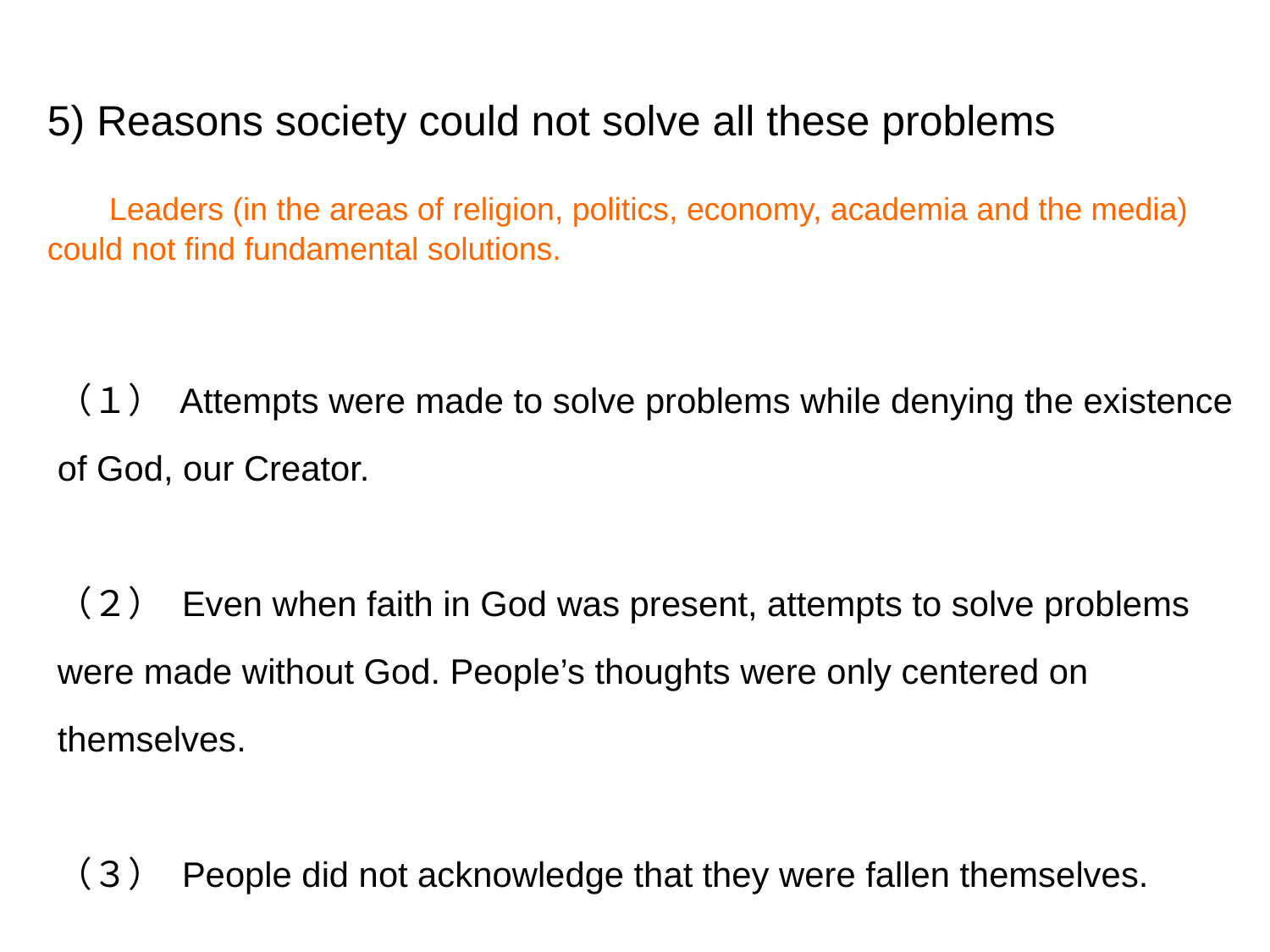

5) Reasons society could not solve all these problems

　 Leaders (in the areas of religion, politics, economy, academia and the media) could not find fundamental solutions.
（１） Attempts were made to solve problems while denying the existence of God, our Creator.

（２） Even when faith in God was present, attempts to solve problems were made without God. People’s thoughts were only centered on themselves.

（３） People did not acknowledge that they were fallen themselves.